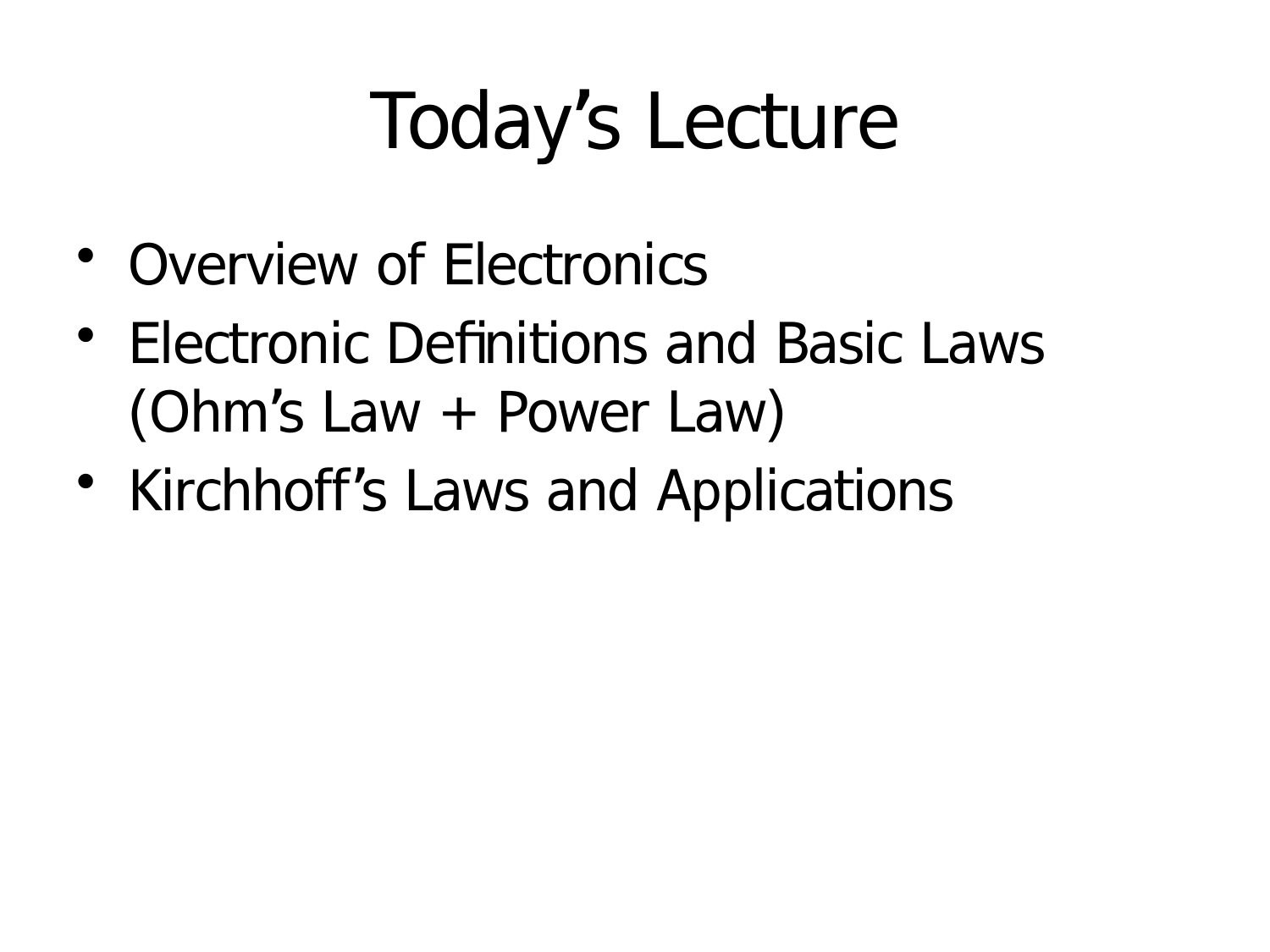

Today’s Lecture
Overview of Electronics
Electronic Definitions and Basic Laws (Ohm’s Law + Power Law)
Kirchhoff’s Laws and Applications